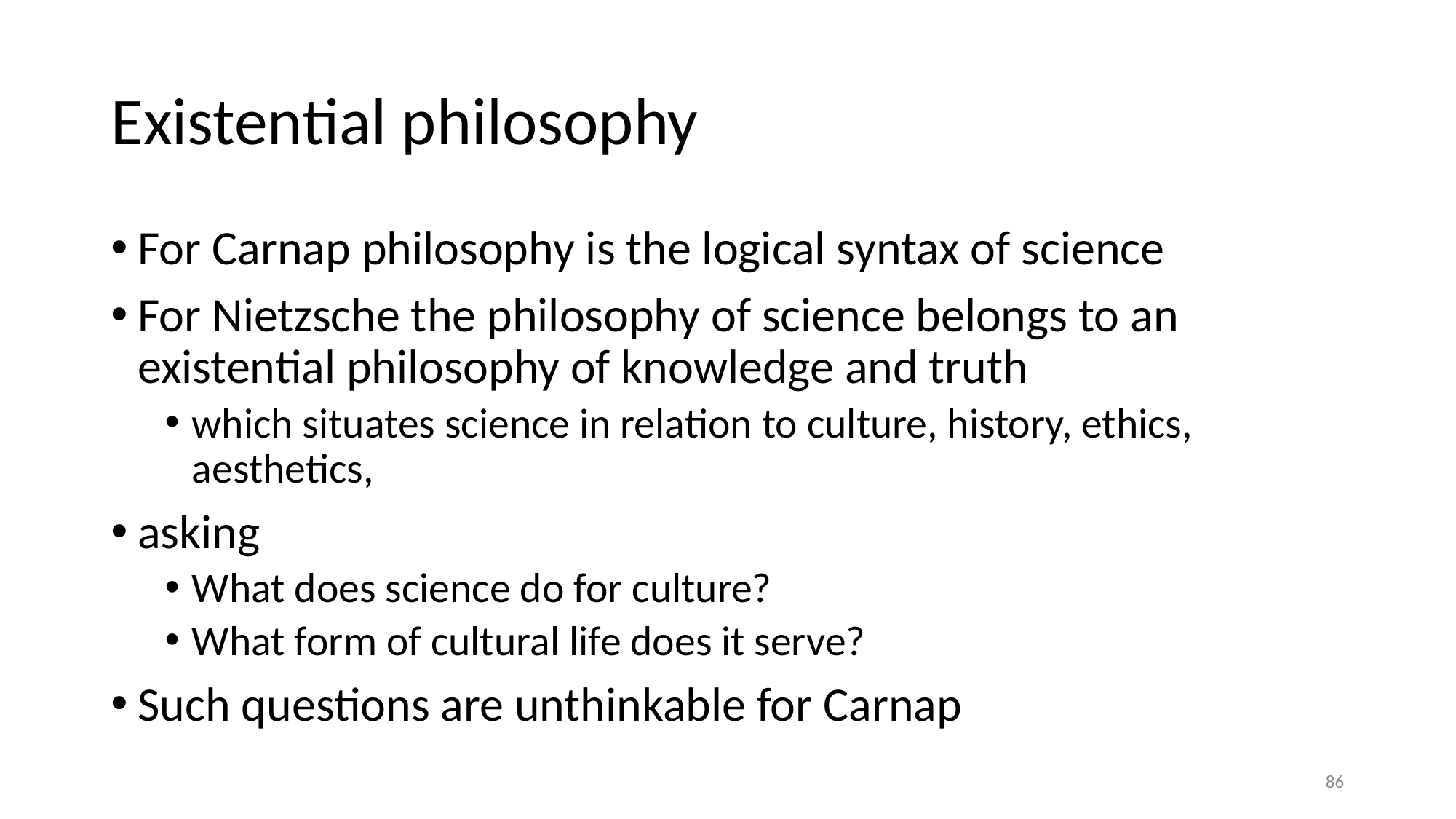

# Existential philosophy
For Carnap philosophy is the logical syntax of science
For Nietzsche the philosophy of science belongs to an existential philosophy of knowledge and truth
which situates science in relation to culture, history, ethics, aesthetics,
asking
What does science do for culture?
What form of cultural life does it serve?
Such questions are unthinkable for Carnap
86